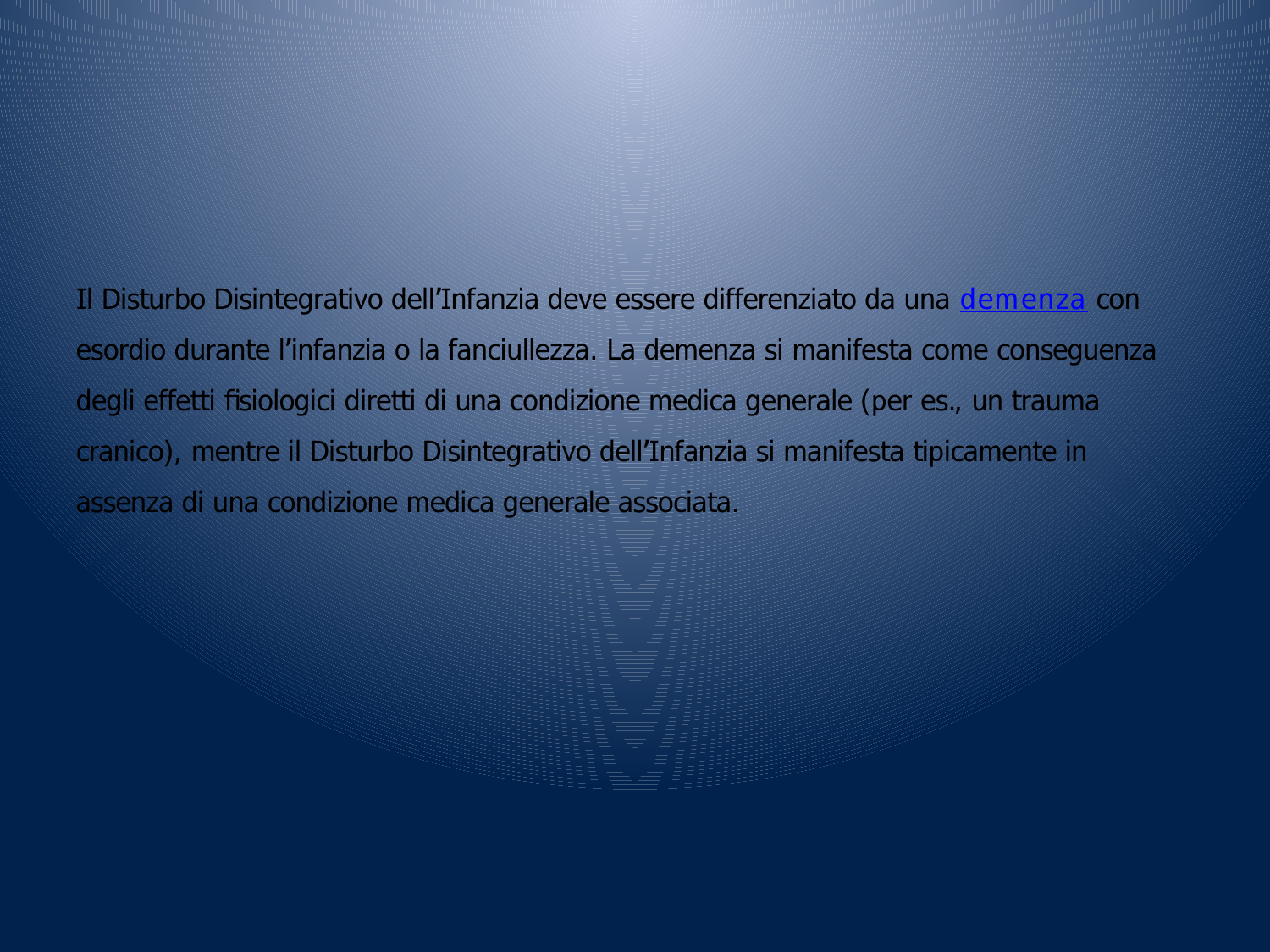

#
Il Disturbo Disintegrativo dell’Infanzia deve essere differenziato da una demenza con esordio durante l’infanzia o la fanciullezza. La demenza si manifesta come conseguenza degli effetti fisiologici diretti di una condizione medica generale (per es., un trauma cranico), mentre il Disturbo Disintegrativo dell’Infanzia si manifesta tipicamente in assenza di una condizione medica generale associata.